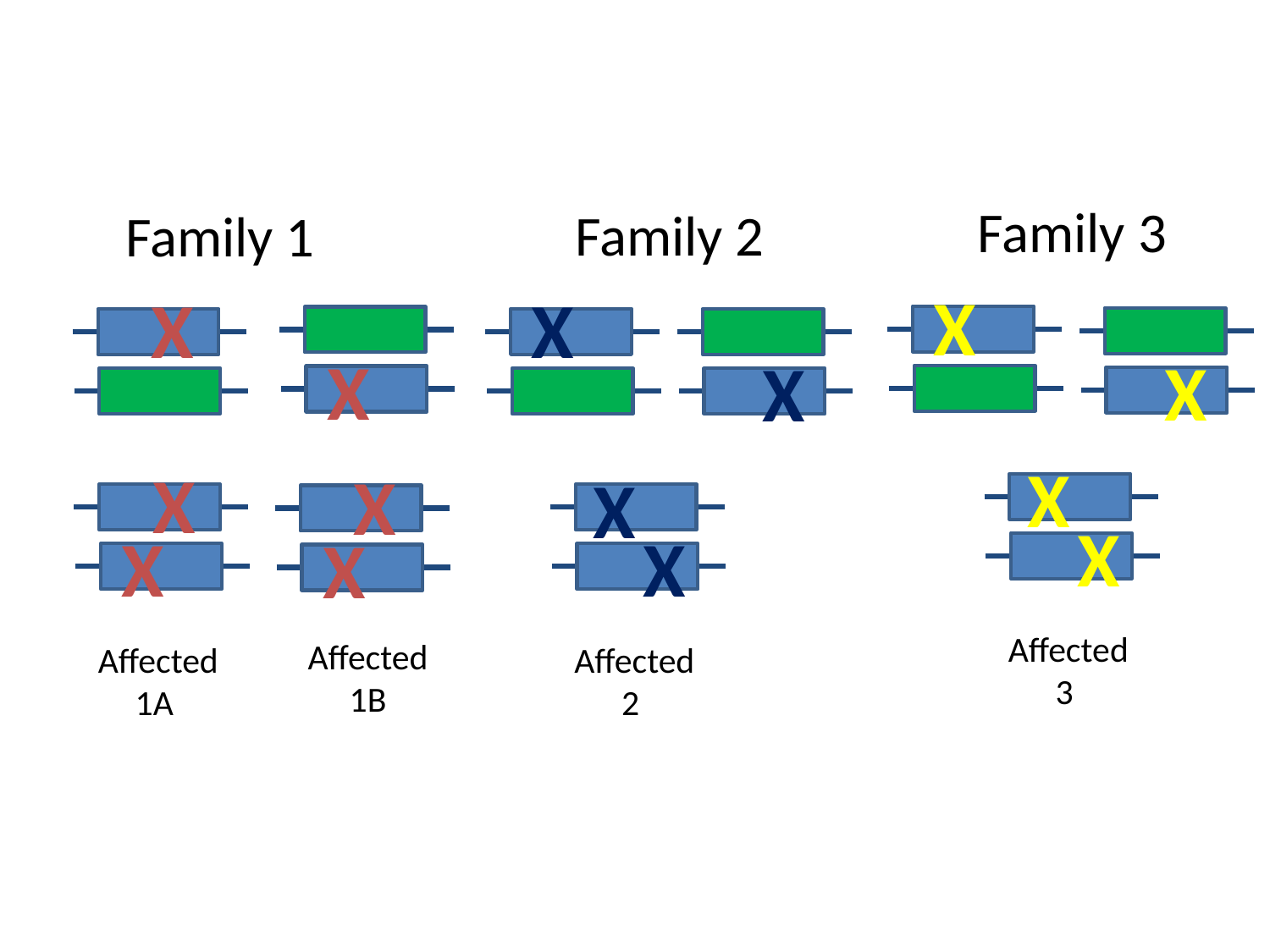

Family 3
Family 2
Family 1
X
X
X

X
X
X

X
X
X
X

X
X
X
X

Affected
3
Affected
1B
Affected
2
Affected
1A